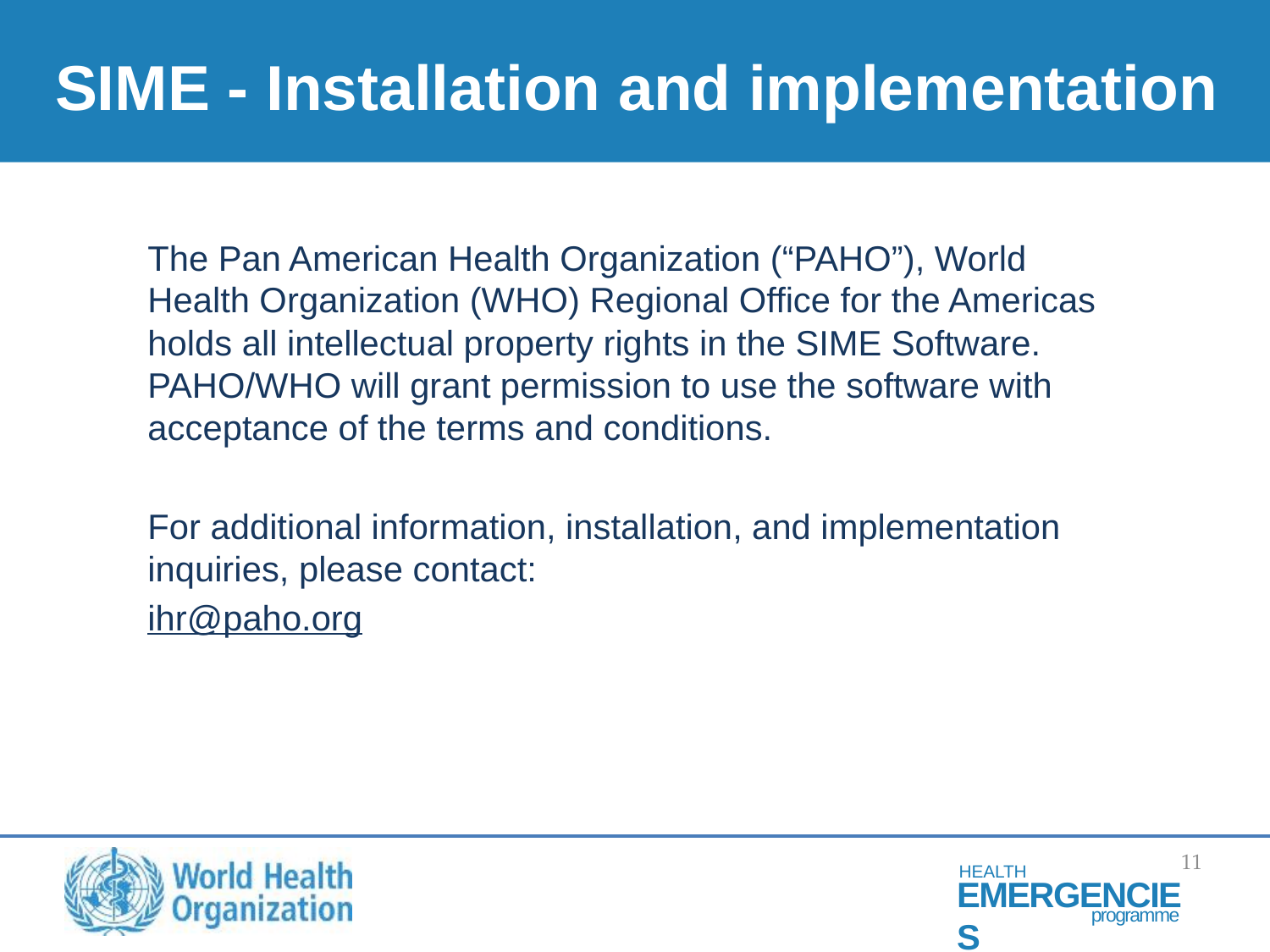

# SIME - Installation and implementation
The Pan American Health Organization (“PAHO”), World Health Organization (WHO) Regional Office for the Americas holds all intellectual property rights in the SIME Software. PAHO/WHO will grant permission to use the software with acceptance of the terms and conditions.

For additional information, installation, and implementation inquiries, please contact:
ihr@paho.org

11